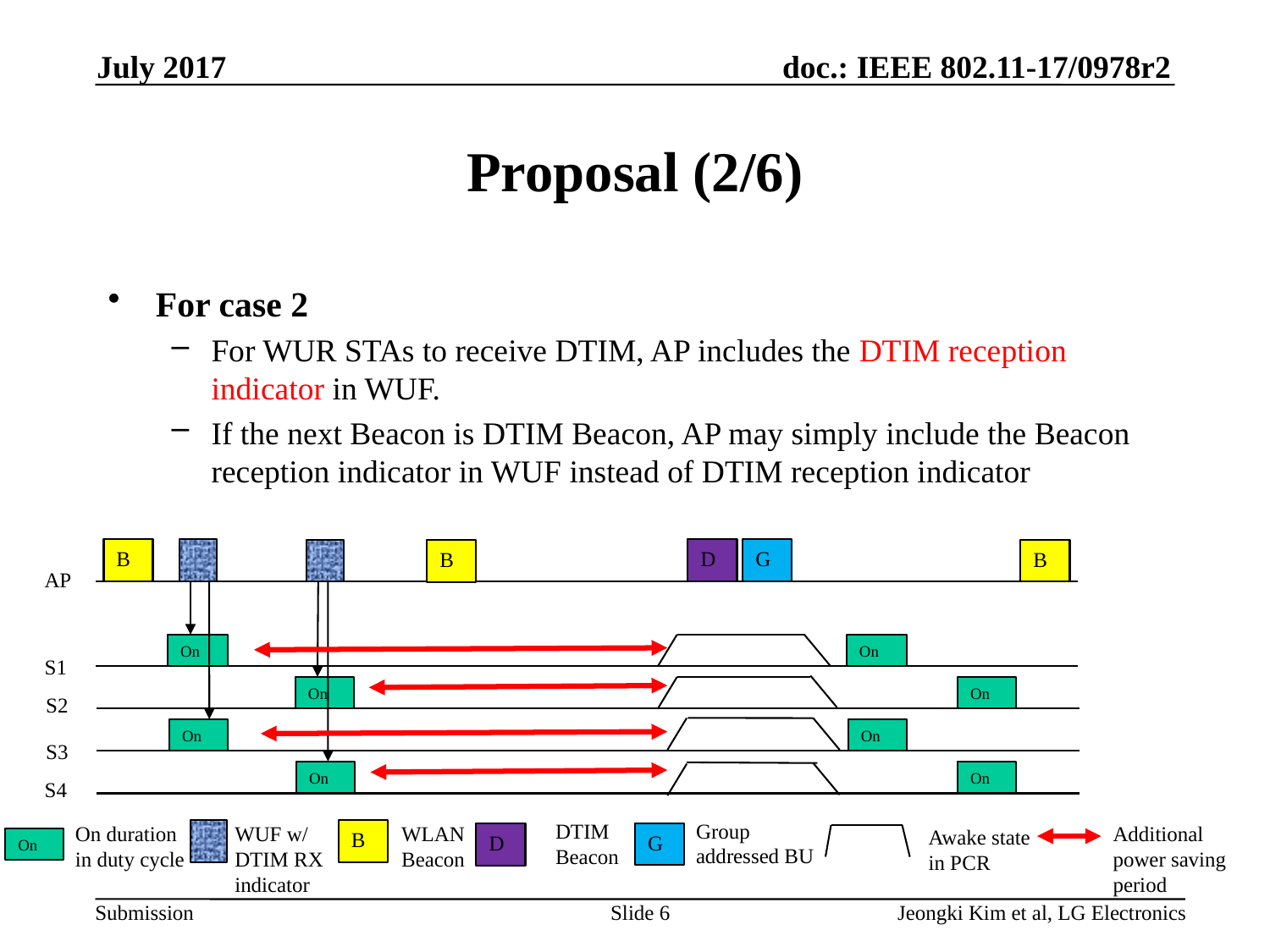

July 2017
# Proposal (2/6)
For case 2
For WUR STAs to receive DTIM, AP includes the DTIM reception indicator in WUF.
If the next Beacon is DTIM Beacon, AP may simply include the Beacon reception indicator in WUF instead of DTIM reception indicator
B

D
G
B

B
AP
On
On
S1
On
On
S2
On
On
S3
On
On
S4
Group addressed BU
DTIM Beacon
On duration in duty cycle
WUF w/ DTIM RX indicator
WLAN
Beacon
Additional power saving period
Awake state in PCR

B
G
D
On
Slide 6
Jeongki Kim et al, LG Electronics